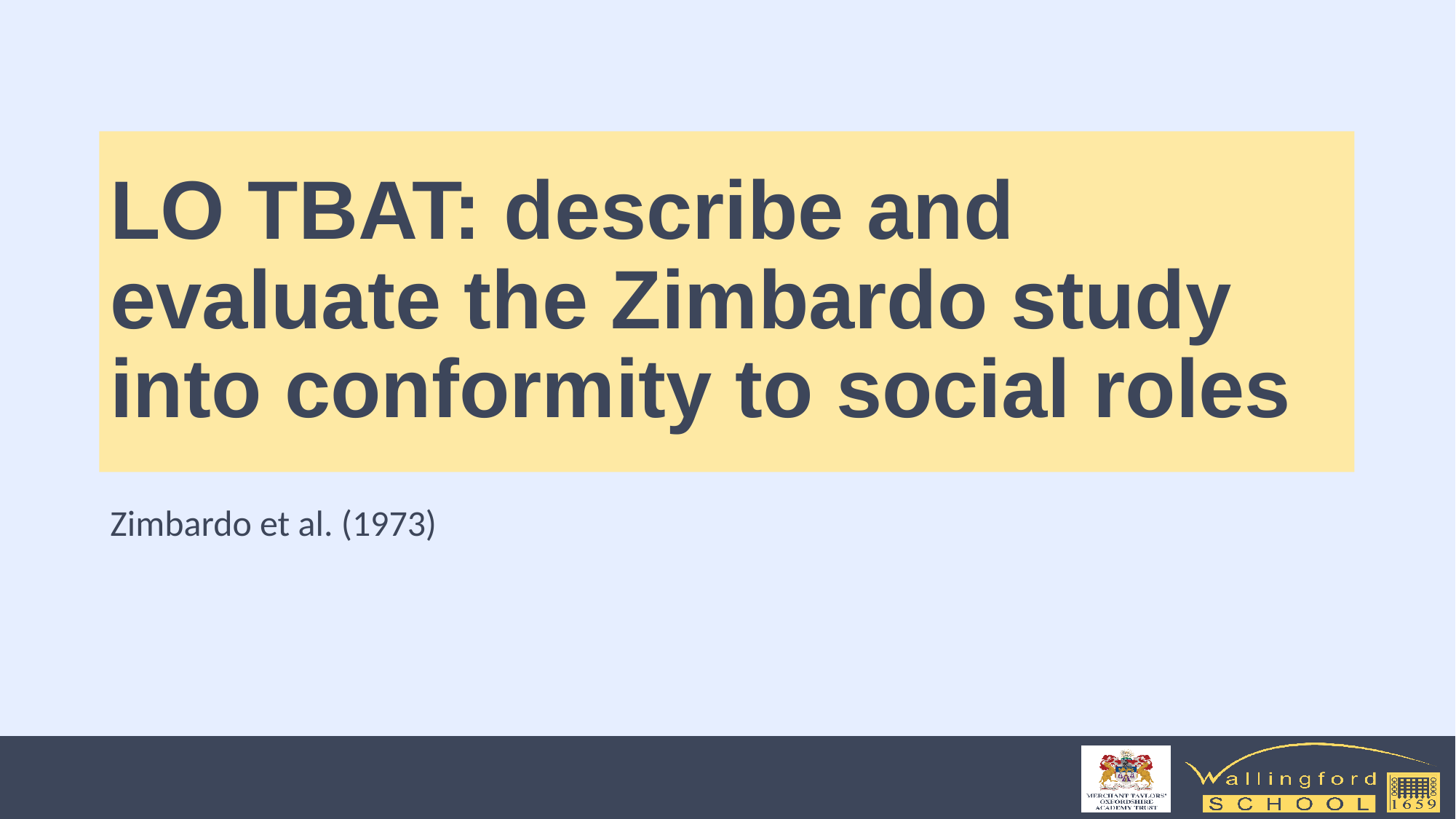

# LO TBAT: describe and evaluate the Zimbardo study into conformity to social roles
Zimbardo et al. (1973)